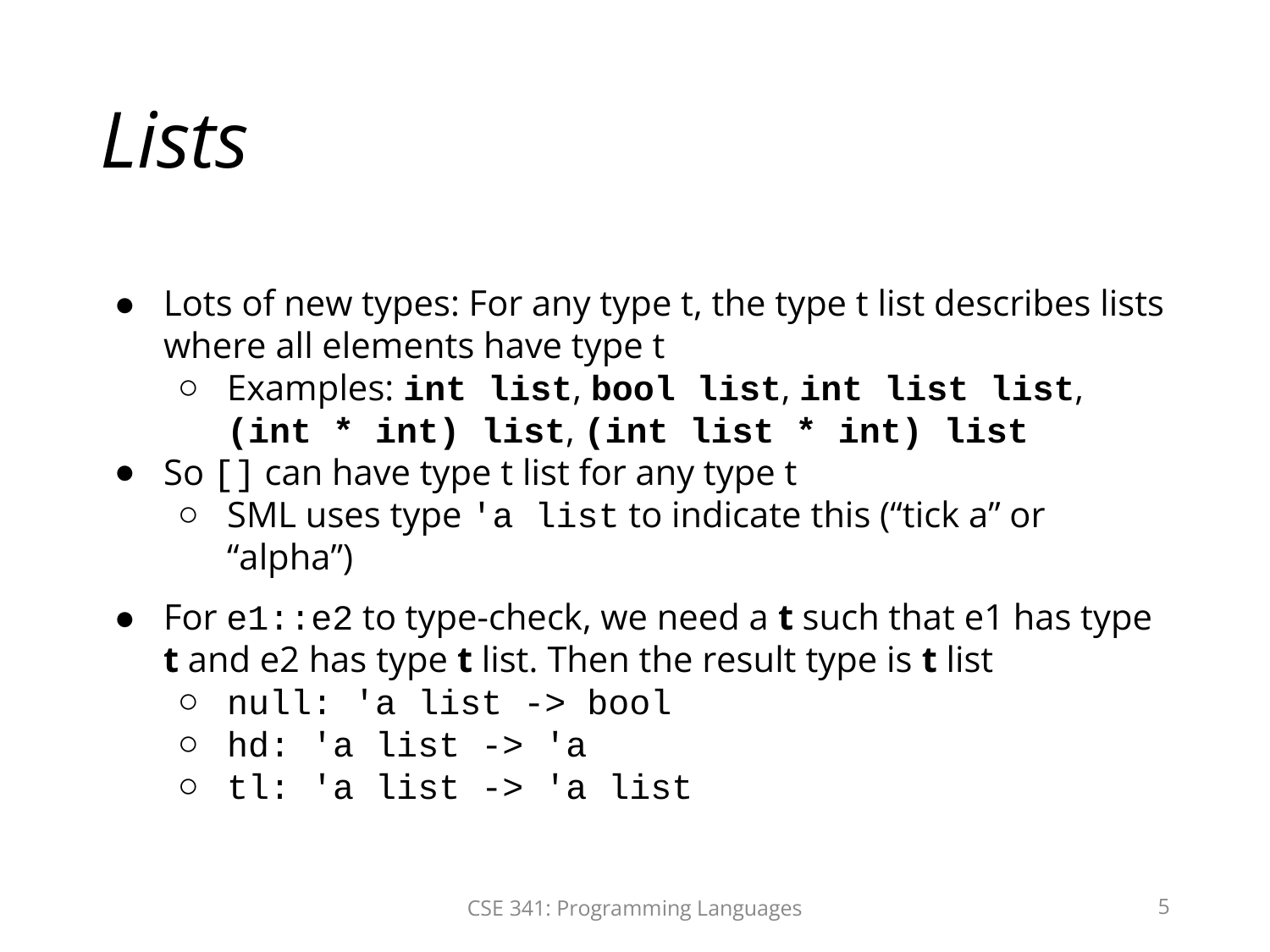

# Lists
Lots of new types: For any type t, the type t list describes lists where all elements have type t
Examples: int list, bool list, int list list, (int * int) list, (int list * int) list
So [] can have type t list for any type t
SML uses type 'a list to indicate this (“tick a” or “alpha”)
For e1::e2 to type-check, we need a t such that e1 has type t and e2 has type t list. Then the result type is t list
null: 'a list -> bool
hd: 'a list -> 'a
tl: 'a list -> 'a list
CSE 341: Programming Languages
5